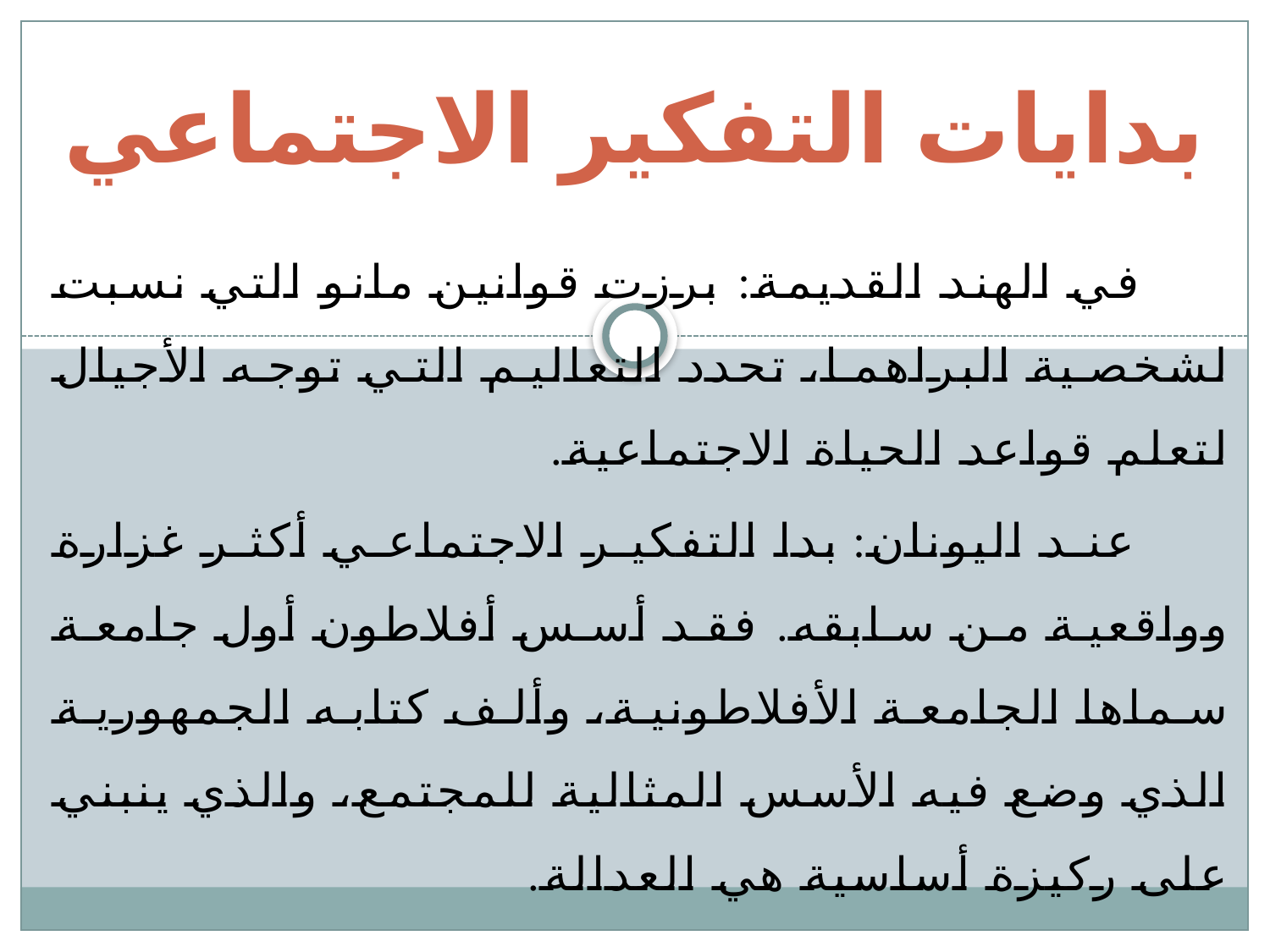

# بدايات التفكير الاجتماعي
في الهند القديمة: برزت قوانين مانو التي نسبت لشخصية البراهما، تحدد التعاليم التي توجه الأجيال لتعلم قواعد الحياة الاجتماعية.
عند اليونان: بدا التفكير الاجتماعي أكثر غزارة وواقعية من سابقه. فقد أسس أفلاطون أول جامعة سماها الجامعة الأفلاطونية، وألف كتابه الجمهورية الذي وضع فيه الأسس المثالية للمجتمع، والذي ينبني على ركيزة أساسية هي العدالة.